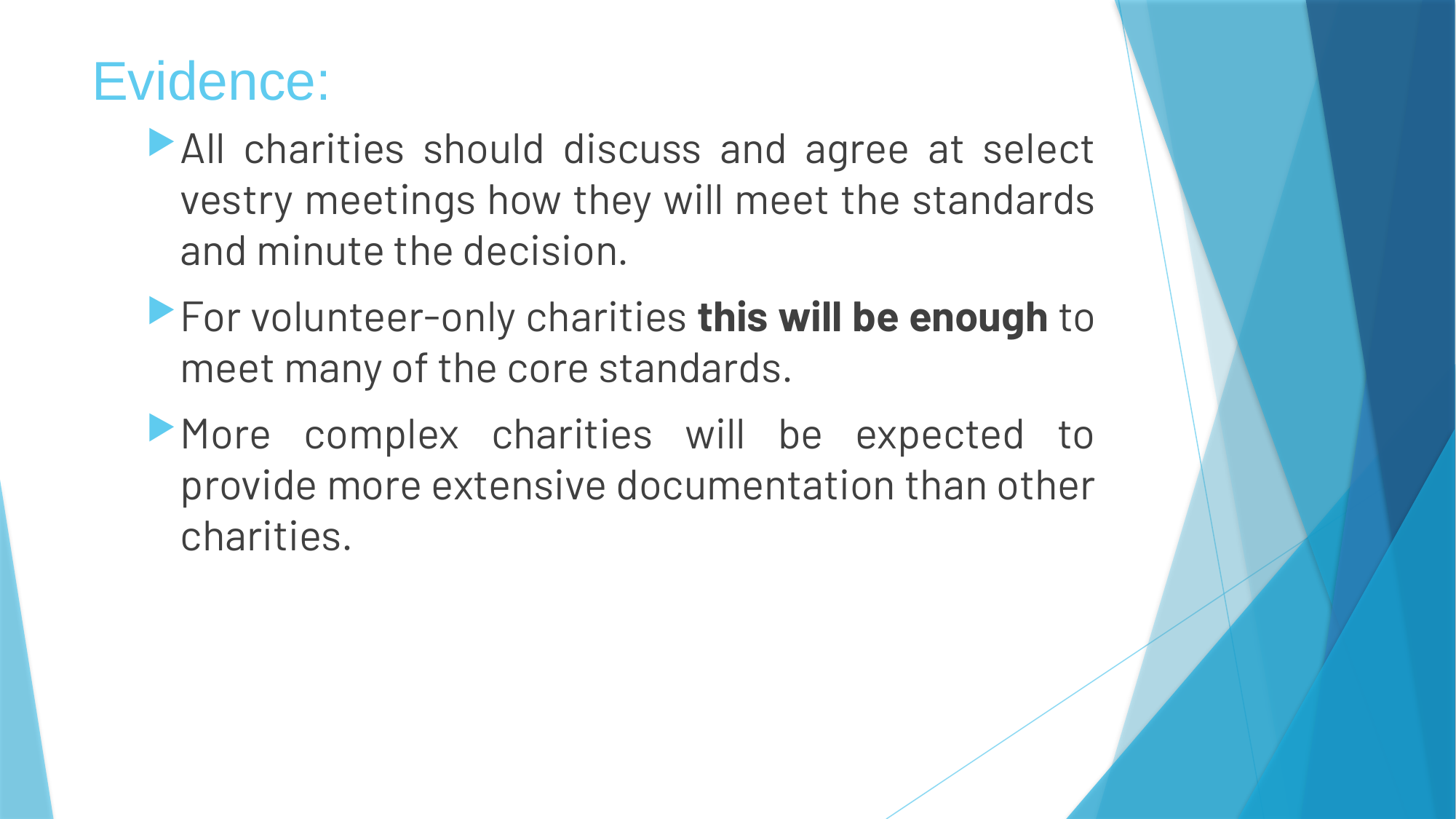

# Evidence:
All charities should discuss and agree at select vestry meetings how they will meet the standards and minute the decision.
For volunteer-only charities this will be enough to meet many of the core standards.
More complex charities will be expected to provide more extensive documentation than other charities.